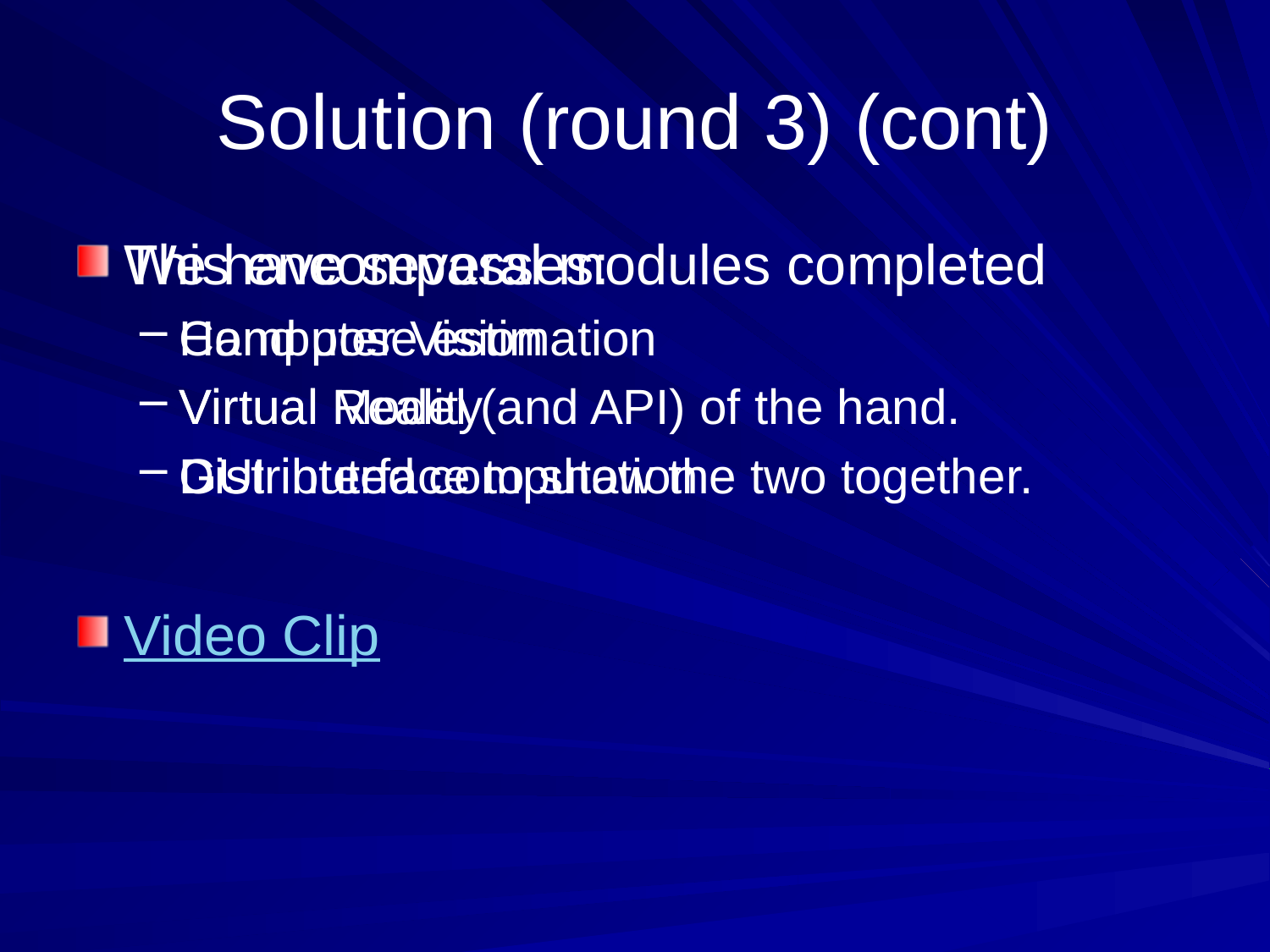

# Solution (round 3) (cont)
This encompasses:
Computer Vision
Virtual Reality
Distributed computation
We have several modules completed
Hand pose estimation
Virtual Model (and API) of the hand.
GUI interface to show the two together.

Video Clip